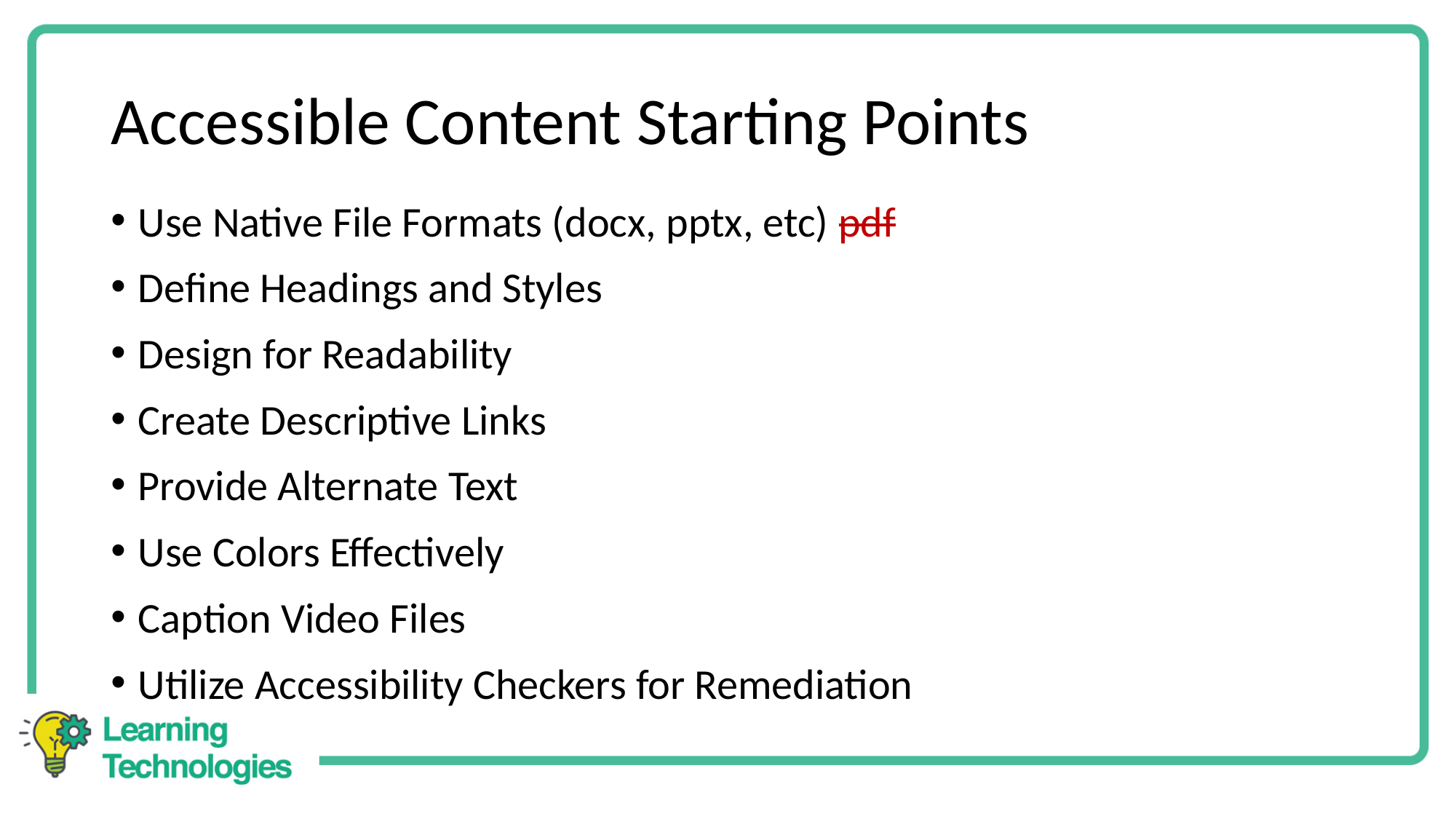

# Accessible Content Starting Points
Use Native File Formats (docx, pptx, etc) pdf
Define Headings and Styles
Design for Readability
Create Descriptive Links
Provide Alternate Text
Use Colors Effectively
Caption Video Files
Utilize Accessibility Checkers for Remediation